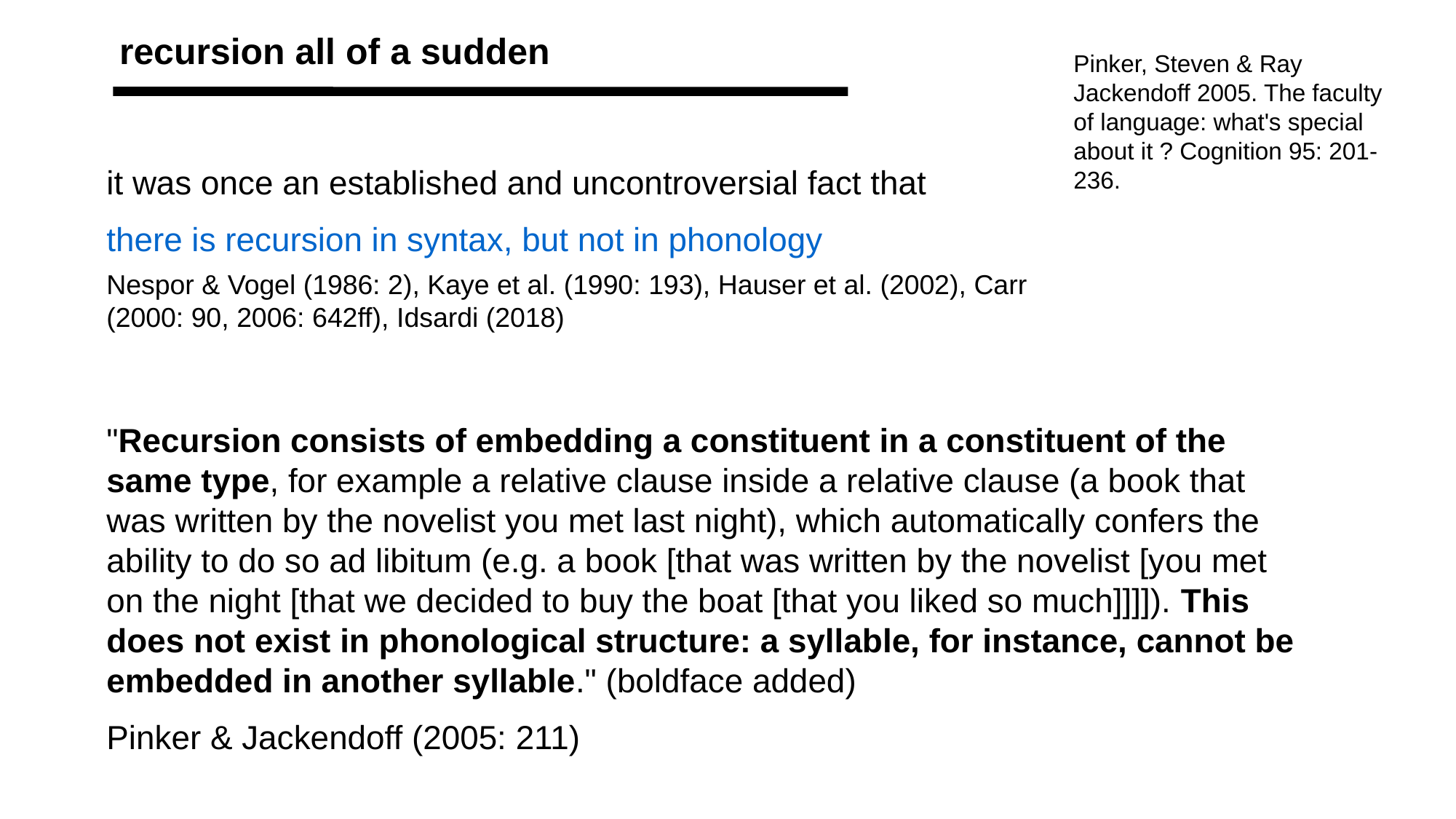

recursion all of a sudden
Pinker, Steven & Ray Jackendoff 2005. The faculty of language: what's special about it ? Cognition 95: 201-236.

it was once an established and uncontroversial fact that
there is recursion in syntax, but not in phonology
Nespor & Vogel (1986: 2), Kaye et al. (1990: 193), Hauser et al. (2002), Carr (2000: 90, 2006: 642ff), Idsardi (2018)
"Recursion consists of embedding a constituent in a constituent of the same type, for example a relative clause inside a relative clause (a book that was written by the novelist you met last night), which automatically confers the ability to do so ad libitum (e.g. a book [that was written by the novelist [you met on the night [that we decided to buy the boat [that you liked so much]]]]). This does not exist in phonological structure: a syllable, for instance, cannot be embedded in another syllable." (boldface added)
Pinker & Jackendoff (2005: 211)